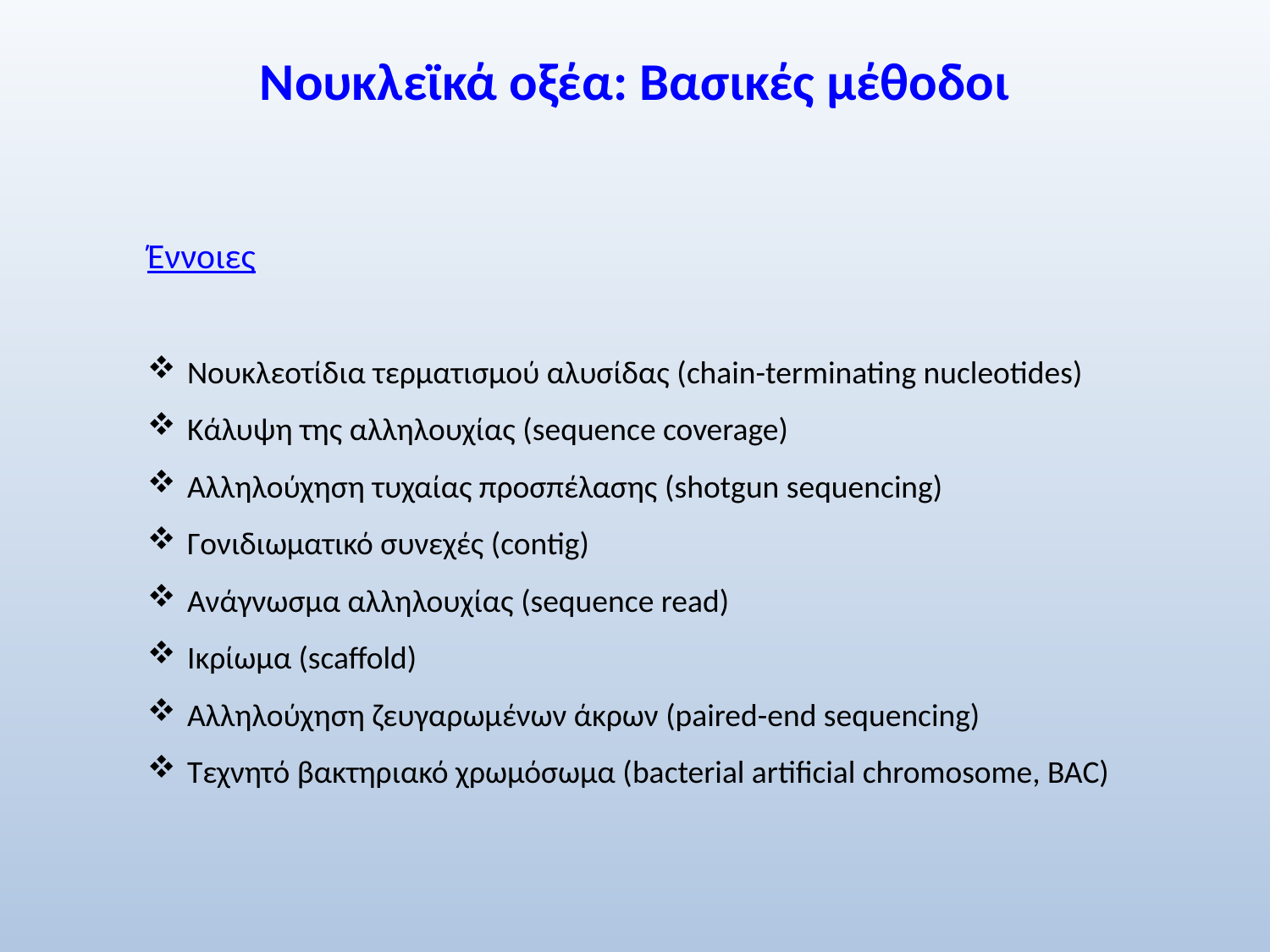

# Νουκλεϊκά οξέα: Βασικές μέθοδοι
Έννοιες

Νουκλεοτίδια τερματισμού αλυσίδας (chain-terminating nucleotides)
Κάλυψη της αλληλουχίας (sequence coverage)
Αλληλούχηση τυχαίας προσπέλασης (shotgun sequencing)
Γονιδιωματικό συνεχές (contig)
Ανάγνωσμα αλληλουχίας (sequence read)
Ικρίωμα (scaffold)
Αλληλούχηση ζευγαρωμένων άκρων (paired-end sequencing)
Τεχνητό βακτηριακό χρωμόσωμα (bacterial artificial chromosome, BAC)